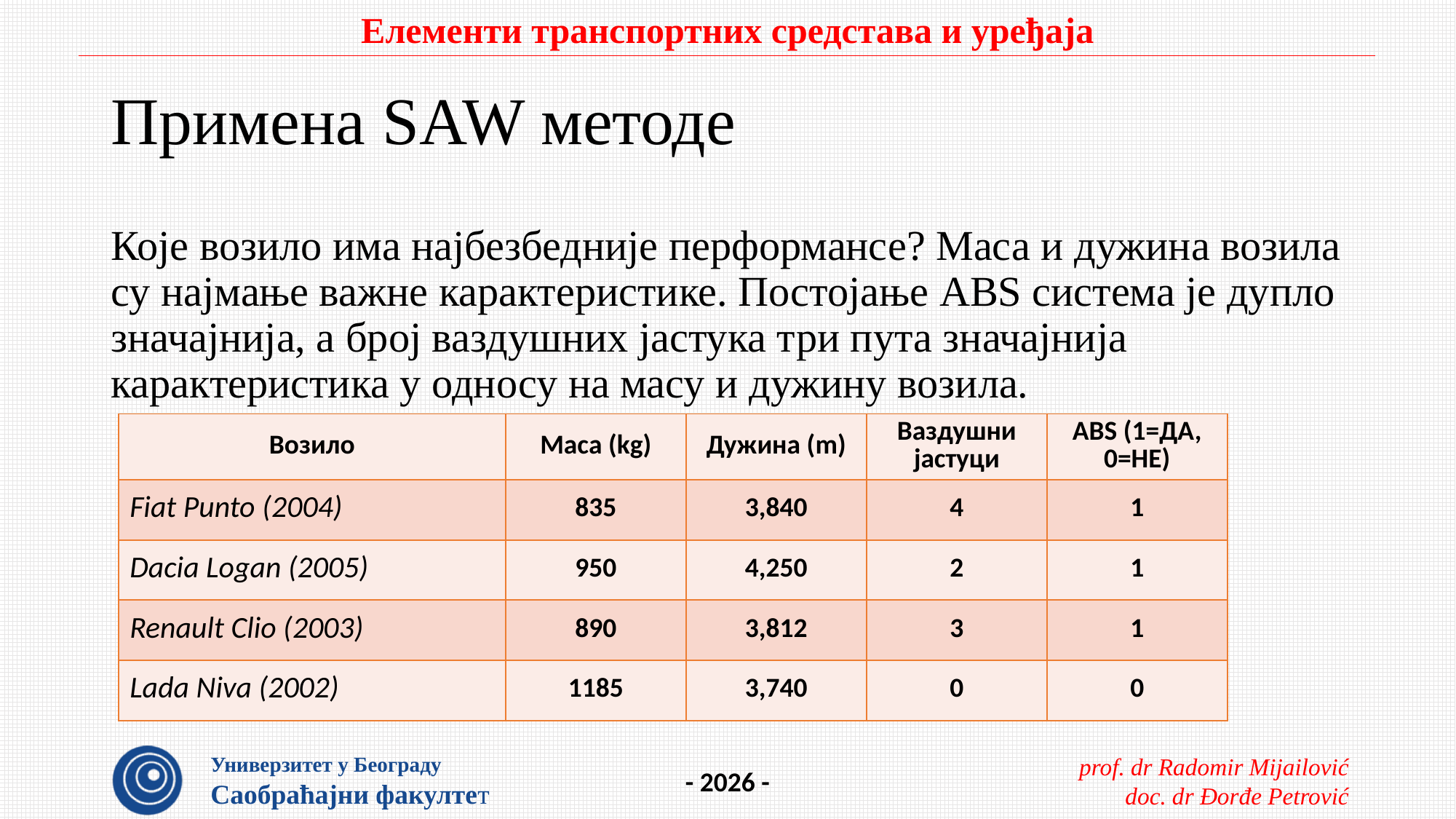

# Примена SAW методе
Које возило има најбезбедније перформансе? Маса и дужина возила су најмање важне карактеристике. Постојање ABS система је дупло значајнија, а број ваздушних јастука три пута значајнија карактеристика у односу на масу и дужину возила.
| Возило | Маса (kg) | Дужина (m) | Ваздушни јастуци | ABS (1=ДА, 0=НЕ) |
| --- | --- | --- | --- | --- |
| Fiat Punto (2004) | 835 | 3,840 | 4 | 1 |
| Dacia Logan (2005) | 950 | 4,250 | 2 | 1 |
| Renault Clio (2003) | 890 | 3,812 | 3 | 1 |
| Lada Niva (2002) | 1185 | 3,740 | 0 | 0 |